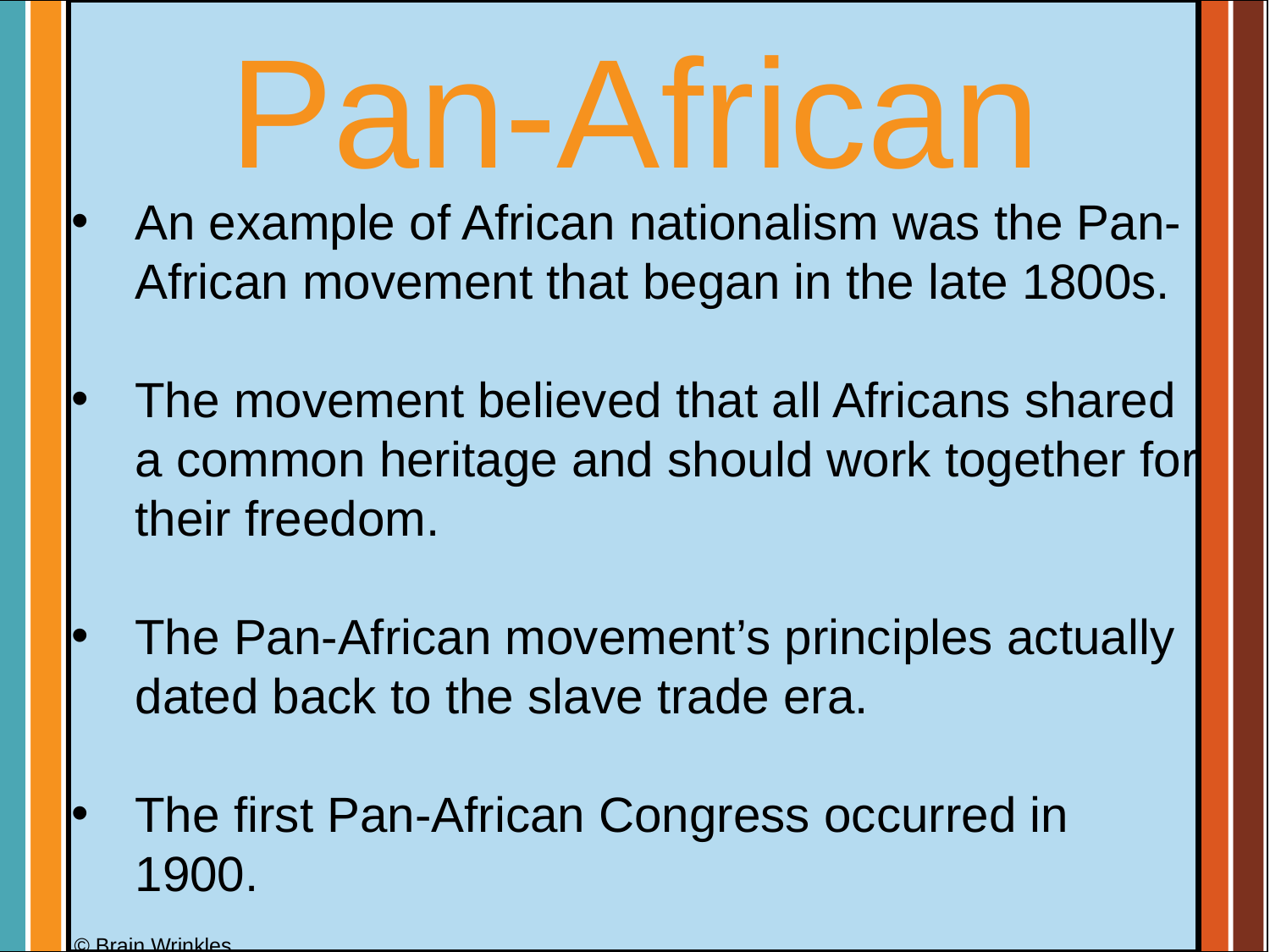

Pan-African
An example of African nationalism was the Pan-African movement that began in the late 1800s.

The movement believed that all Africans shared  a common heritage and should work together for their freedom.

The Pan-African movement’s principles actually dated back to the slave trade era.

The first Pan-African Congress occurred in 1900.

© Brain Wrinkles